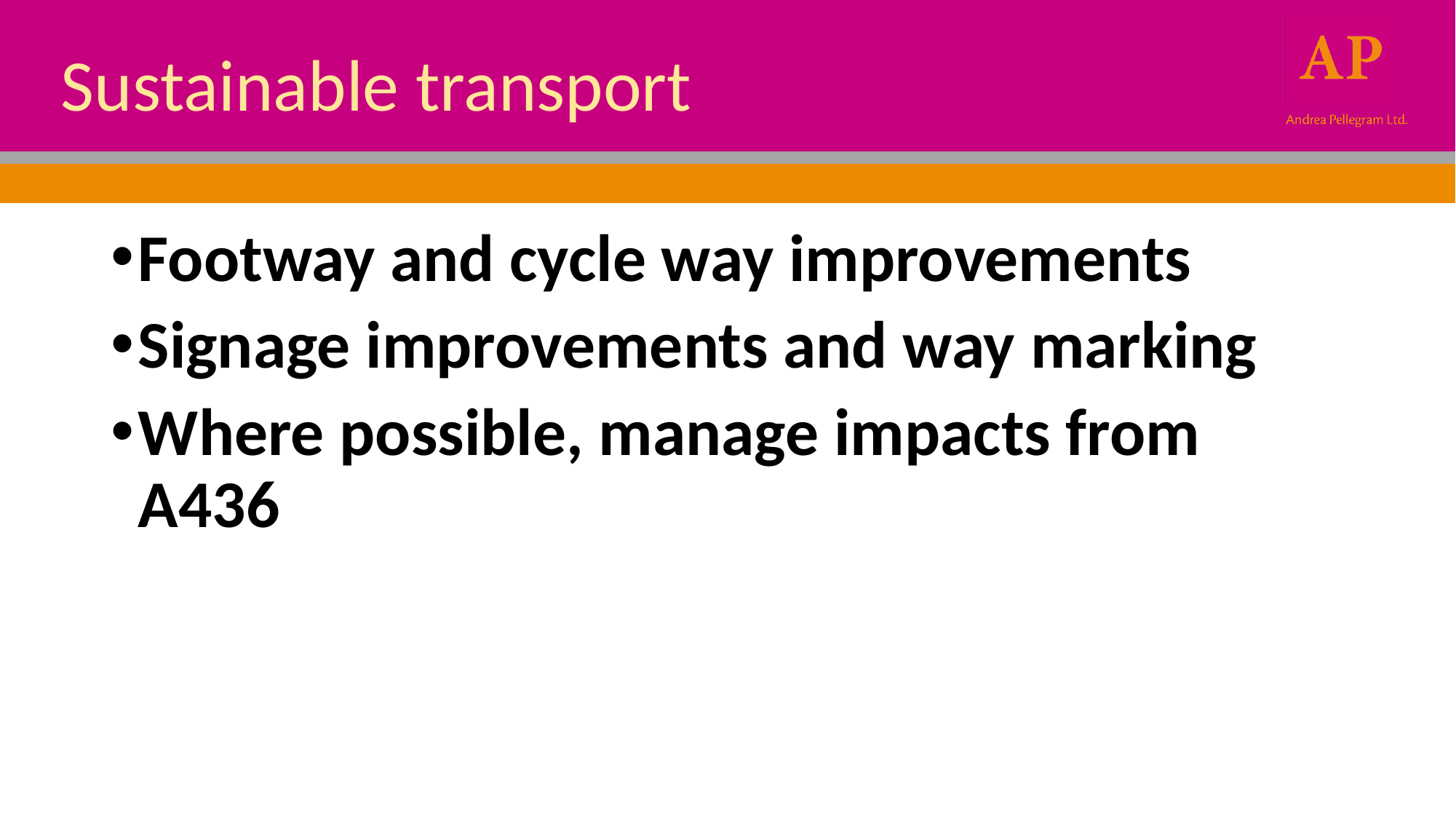

# Sustainable transport
Footway and cycle way improvements
Signage improvements and way marking
Where possible, manage impacts from A436